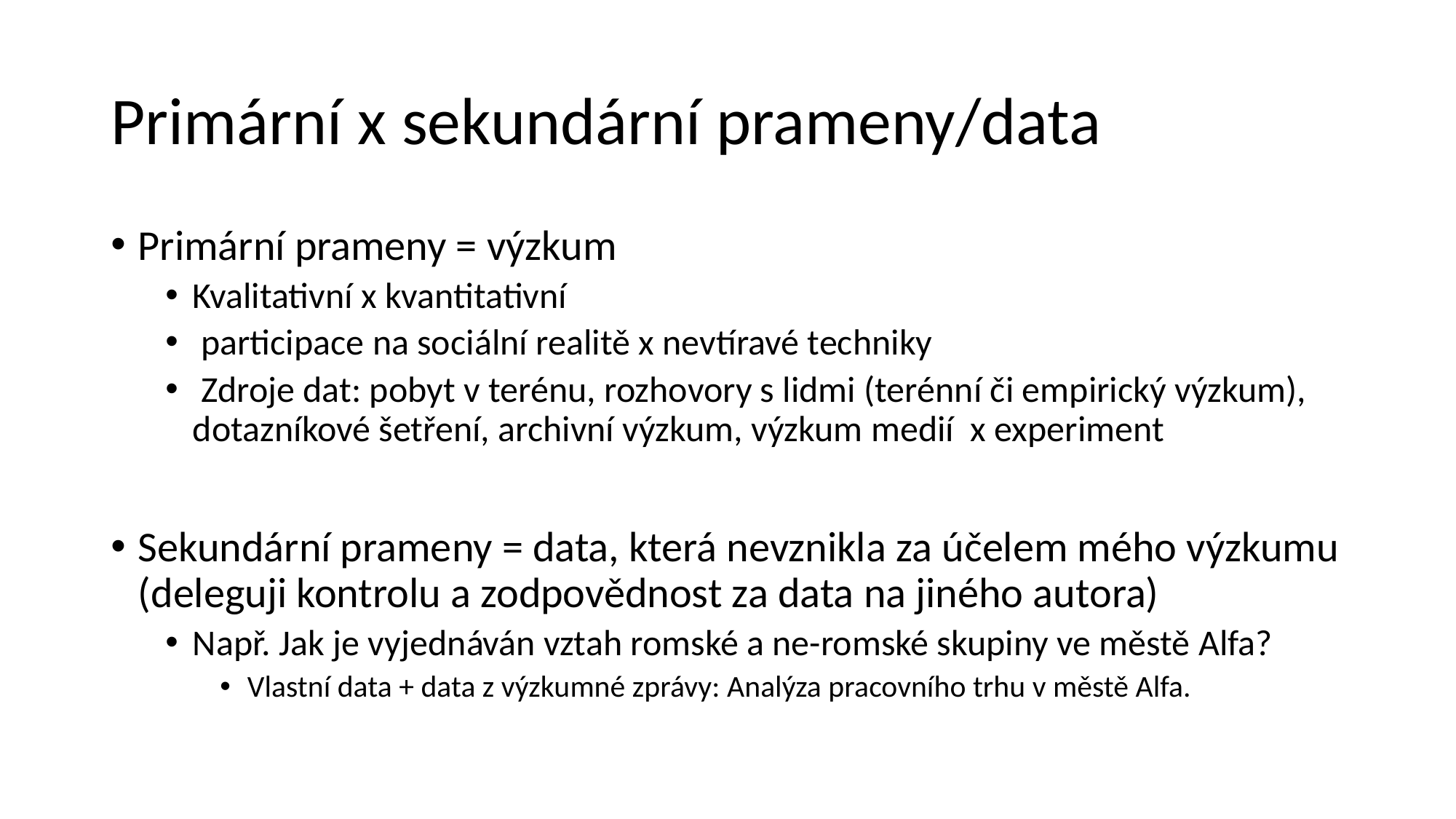

# Primární x sekundární prameny/data
Primární prameny = výzkum
Kvalitativní x kvantitativní
 participace na sociální realitě x nevtíravé techniky
 Zdroje dat: pobyt v terénu, rozhovory s lidmi (terénní či empirický výzkum), dotazníkové šetření, archivní výzkum, výzkum medií  x experiment

Sekundární prameny = data, která nevznikla za účelem mého výzkumu (deleguji kontrolu a zodpovědnost za data na jiného autora)
Např. Jak je vyjednáván vztah romské a ne-romské skupiny ve městě Alfa?
Vlastní data + data z výzkumné zprávy: Analýza pracovního trhu v městě Alfa.